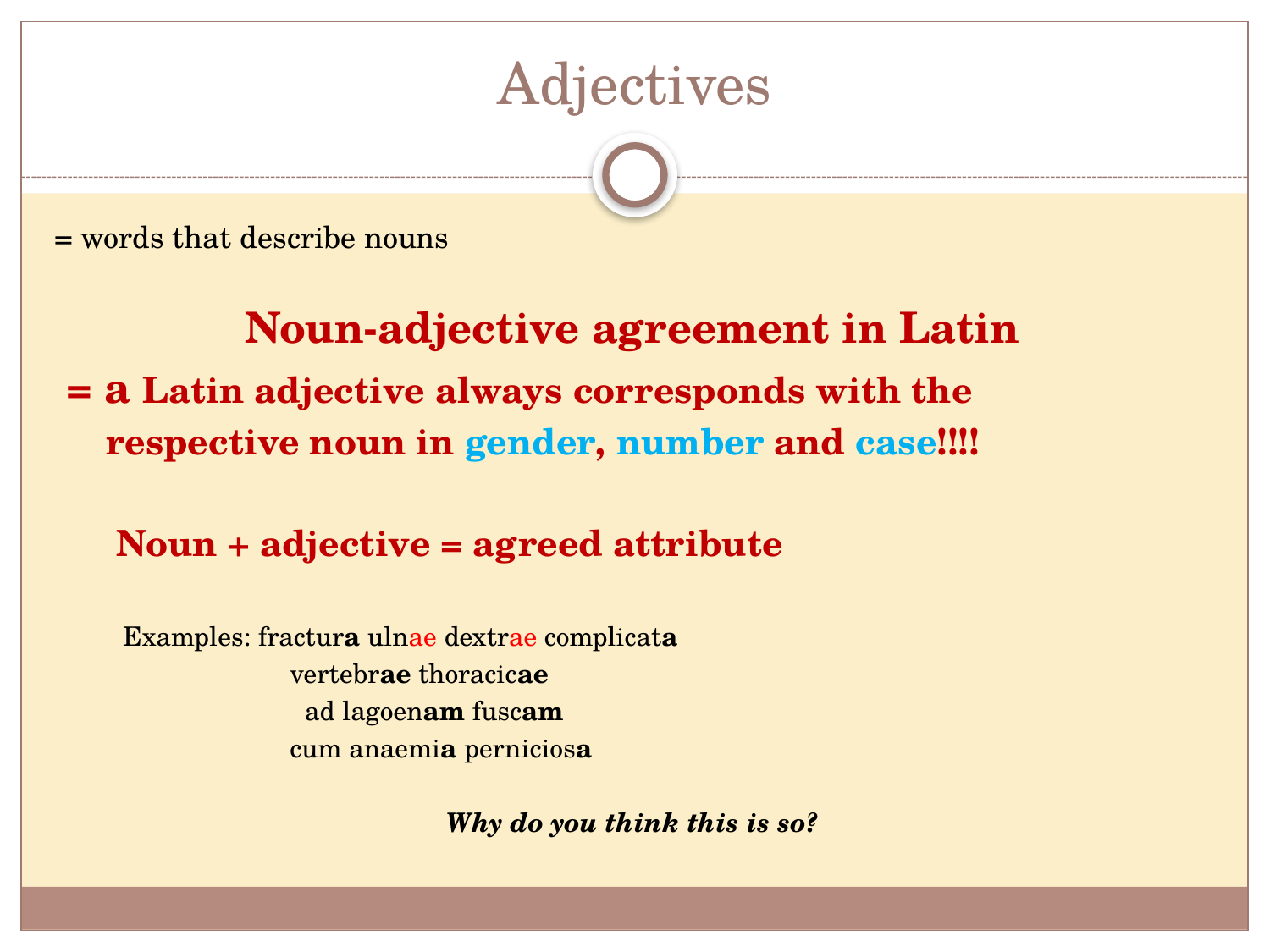

# Adjectives
= words that describe nouns

Noun-adjective agreement in Latin
 = a Latin adjective always corresponds with the
     respective noun in gender, number and case!!!!

      Noun + adjective = agreed attribute

	Examples: fractura ulnae dextrae complicata
	    vertebrae thoracicae
               ad lagoenam fuscam
 	    cum anaemia perniciosa

Why do you think this is so?